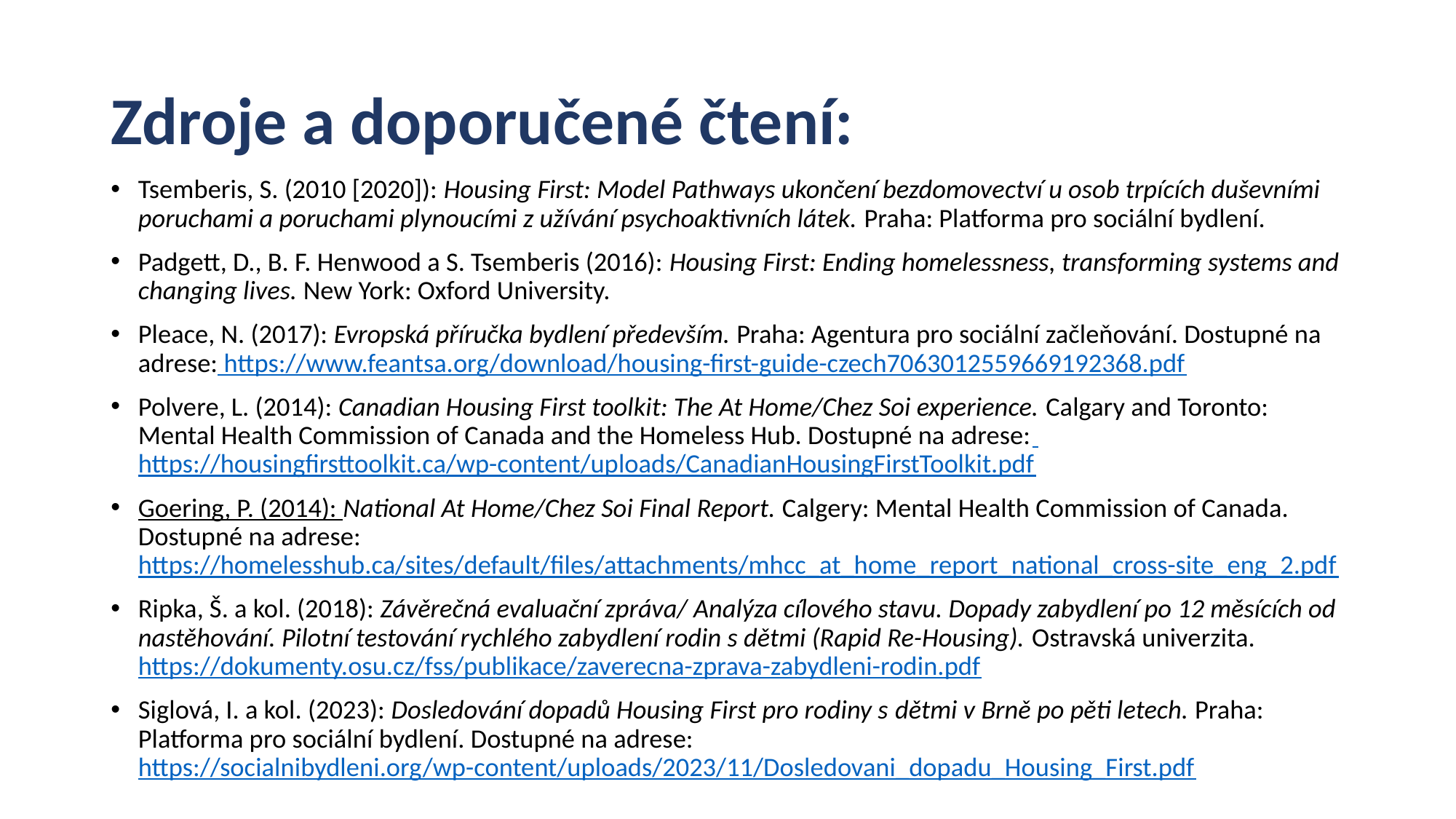

# Zdroje a doporučené čtení:
Tsemberis, S. (2010 [2020]): Housing First: Model Pathways ukončení bezdomovectví u osob trpících duševními poruchami a poruchami plynoucími z užívání psychoaktivních látek. Praha: Platforma pro sociální bydlení.
Padgett, D., B. F. Henwood a S. Tsemberis (2016): Housing First: Ending homelessness, transforming systems and changing lives. New York: Oxford University.
Pleace, N. (2017): Evropská příručka bydlení především. Praha: Agentura pro sociální začleňování. Dostupné na adrese: https://www.feantsa.org/download/housing-first-guide-czech7063012559669192368.pdf
Polvere, L. (2014): Canadian Housing First toolkit: The At Home/Chez Soi experience. Calgary and Toronto: Mental Health Commission of Canada and the Homeless Hub. Dostupné na adrese: https://housingfirsttoolkit.ca/wp-content/uploads/CanadianHousingFirstToolkit.pdf
Goering, P. (2014): National At Home/Chez Soi Final Report. Calgery: Mental Health Commission of Canada. Dostupné na adrese: https://homelesshub.ca/sites/default/files/attachments/mhcc_at_home_report_national_cross-site_eng_2.pdf
Ripka, Š. a kol. (2018): Závěrečná evaluační zpráva/ Analýza cílového stavu. Dopady zabydlení po 12 měsících od nastěhování. Pilotní testování rychlého zabydlení rodin s dětmi (Rapid Re-Housing). Ostravská univerzita. https://dokumenty.osu.cz/fss/publikace/zaverecna-zprava-zabydleni-rodin.pdf
Siglová, I. a kol. (2023): Dosledování dopadů Housing First pro rodiny s dětmi v Brně po pěti letech. Praha: Platforma pro sociální bydlení. Dostupné na adrese: https://socialnibydleni.org/wp-content/uploads/2023/11/Dosledovani_dopadu_Housing_First.pdf